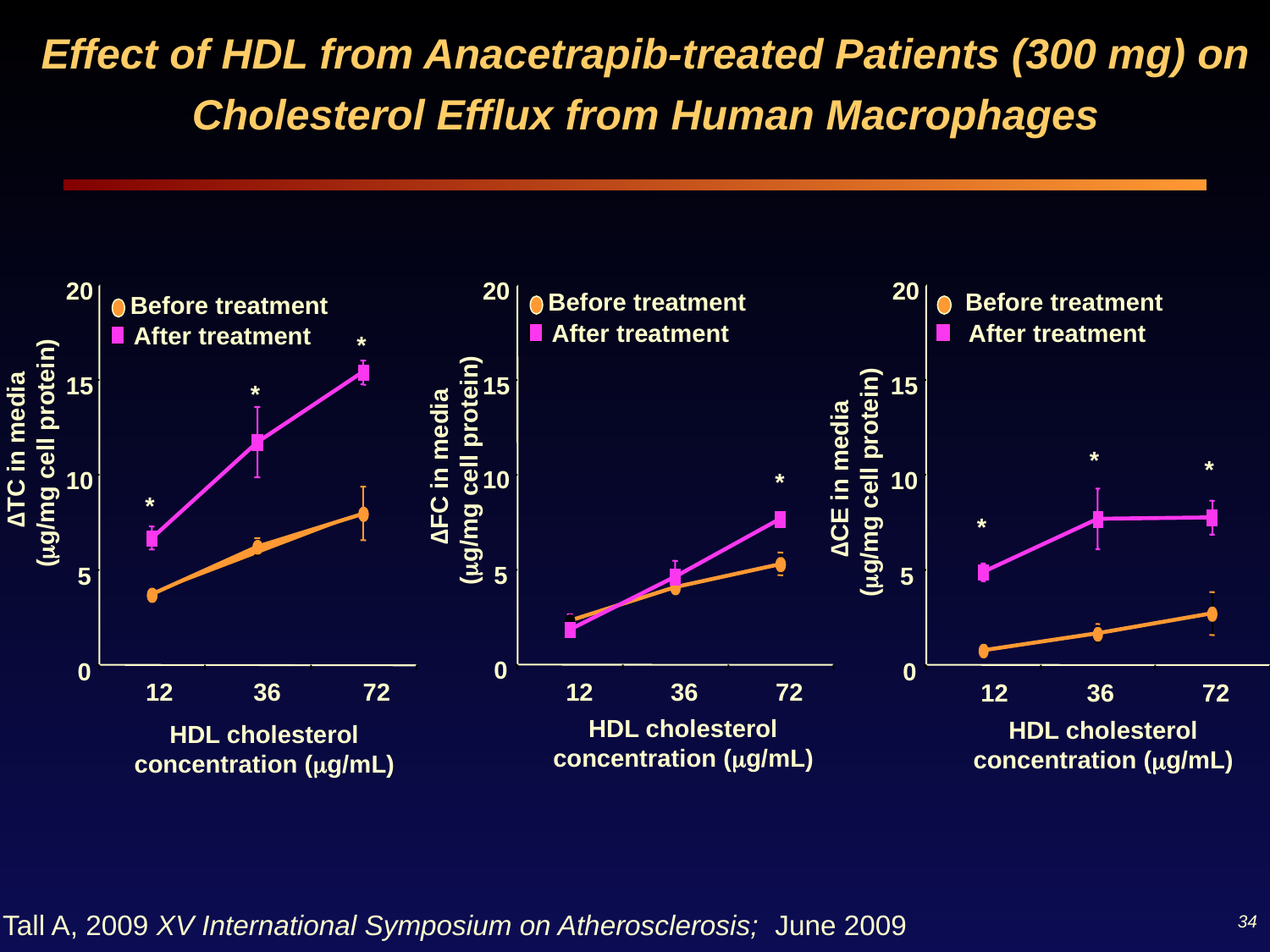

Effect of HDL from Anacetrapib-treated Patients (300 mg) on Cholesterol Efflux from Human Macrophages
20

Before treatment

After treatment

*

15

*

∆TC in media
(μg/mg cell protein)

10

*

5

0

12
36
72
HDL cholesterol concentration (μg/mL)
20

Before treatment

After treatment

15

∆FC in media
(μg/mg cell protein)
*
10

5

0

12
36
72
HDL cholesterol
concentration (μg/mL)
20

Before treatment

After treatment

15

*
*
∆CE in media
(μg/mg cell protein)
10

*

5

0

12
36
72
HDL cholesterol
concentration (μg/mL)

34
Tall A, 2009 XV International Symposium on Atherosclerosis;  June 2009